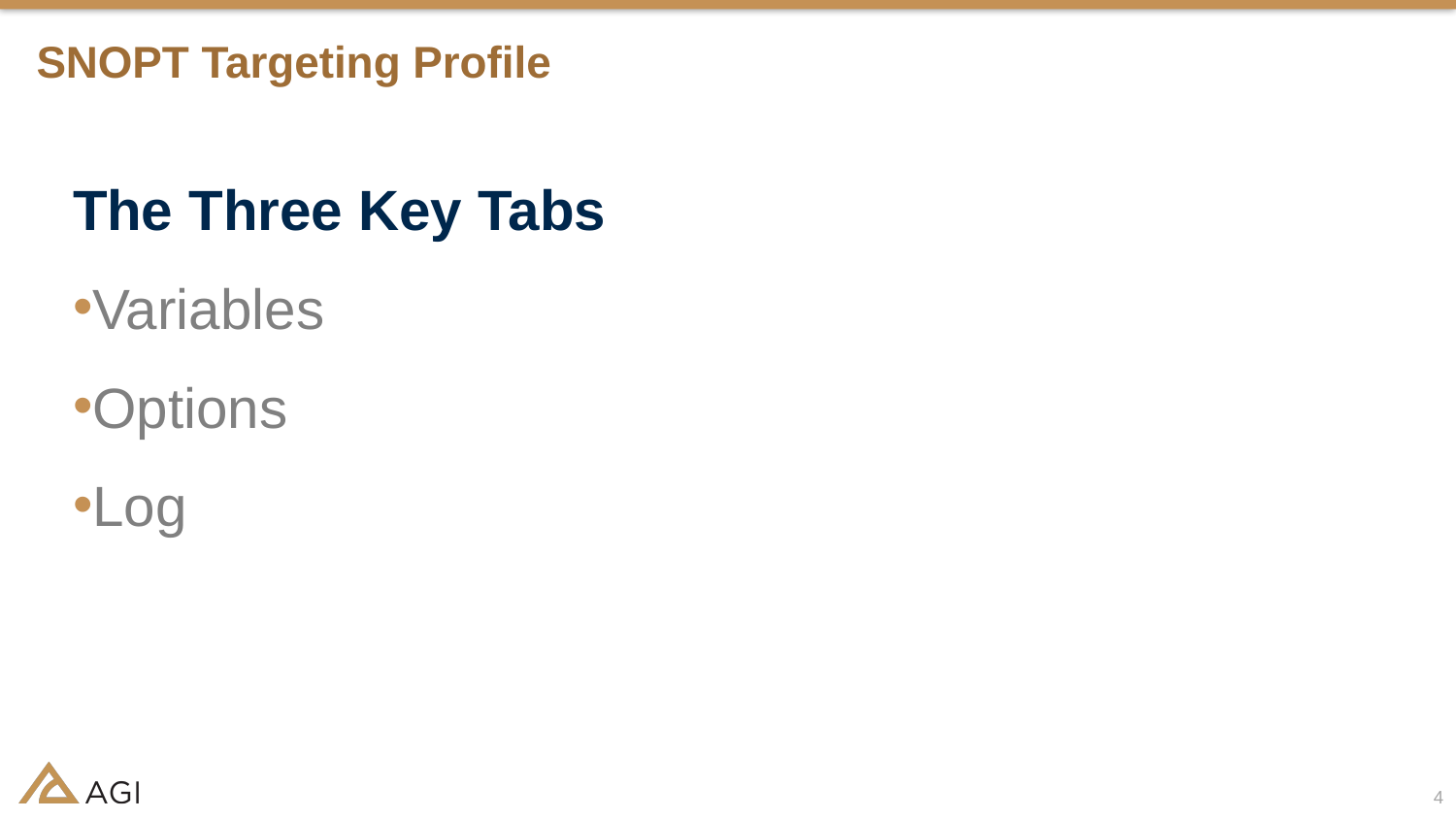

# SNOPT Targeting Profile
The Three Key Tabs
Variables
Options
Log